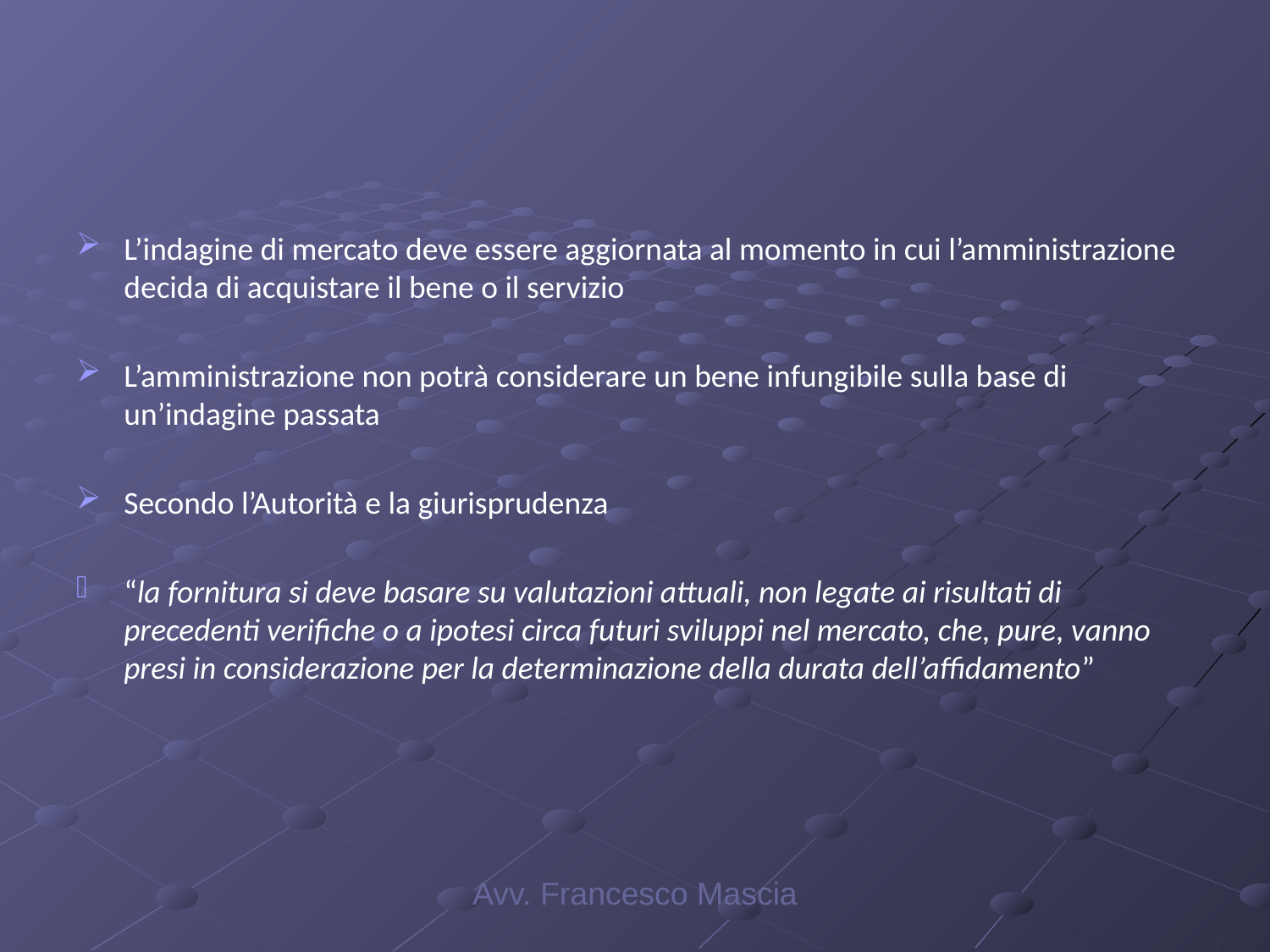

#
L’indagine di mercato deve essere aggiornata al momento in cui l’amministrazione decida di acquistare il bene o il servizio

L’amministrazione non potrà considerare un bene infungibile sulla base di un’indagine passata

Secondo l’Autorità e la giurisprudenza

“la fornitura si deve basare su valutazioni attuali, non legate ai risultati di precedenti verifiche o a ipotesi circa futuri sviluppi nel mercato, che, pure, vanno presi in considerazione per la determinazione della durata dell’affidamento”

Avv. Francesco Mascia